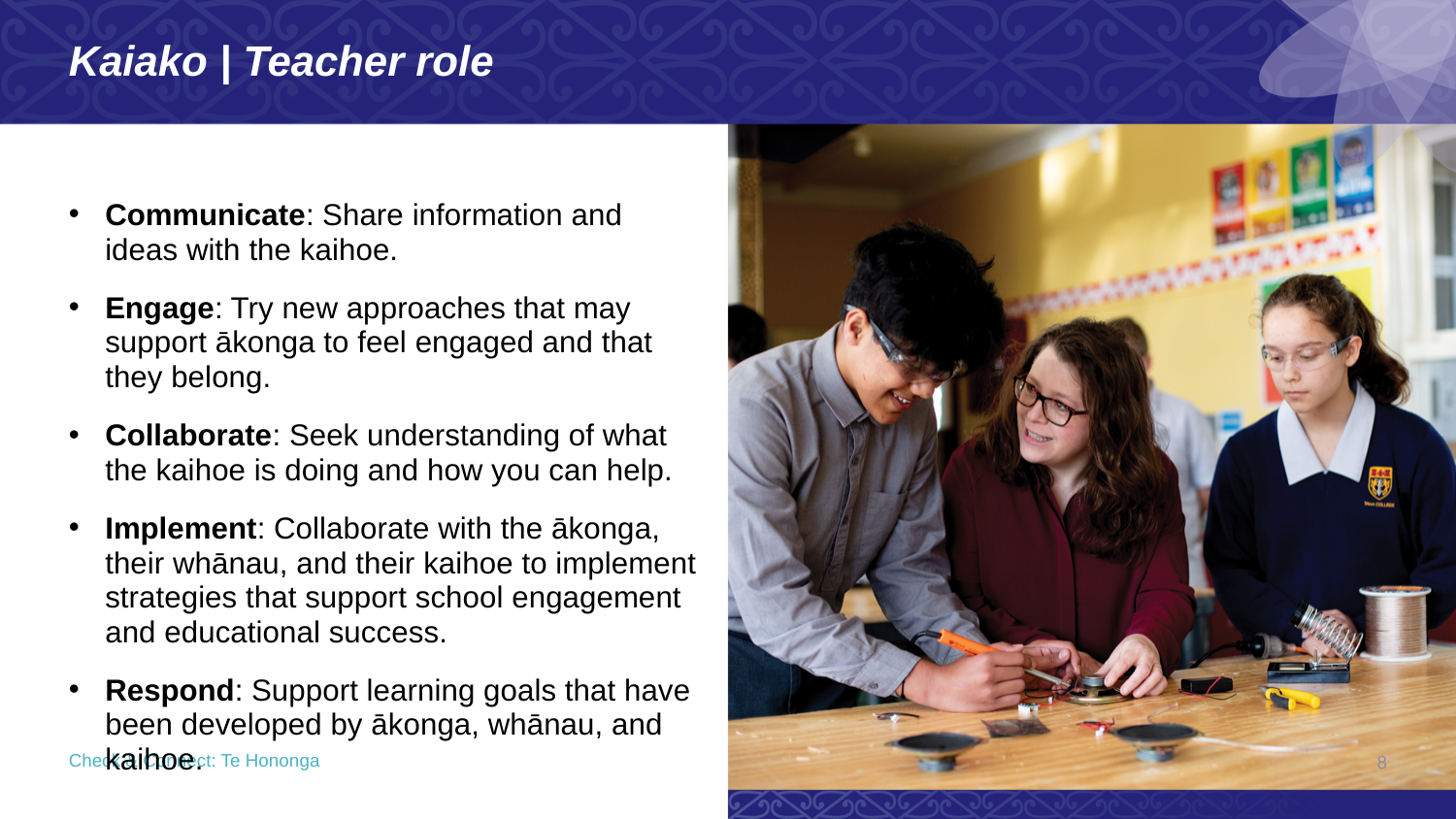

Kaiako | Teacher role
Communicate: Share information and ideas with the kaihoe.
Engage: Try new approaches that may support ākonga to feel engaged and that they belong.
Collaborate: Seek understanding of what the kaihoe is doing and how you can help.
Implement: Collaborate with the ākonga, their whānau, and their kaihoe to implement strategies that support school engagement and educational success.
Respond: Support learning goals that have been developed by ākonga, whānau, and kaihoe.
8